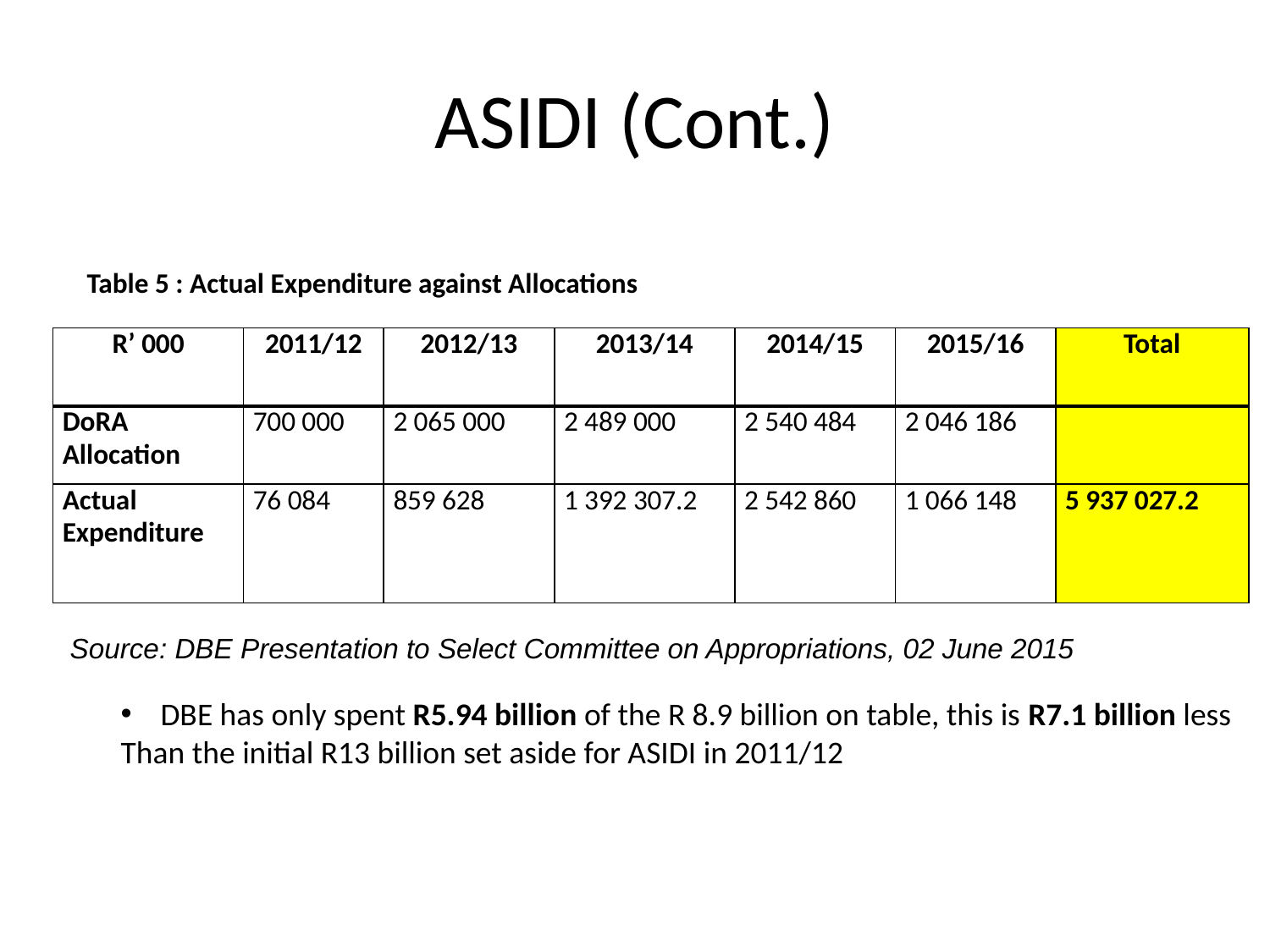

# ASIDI (Cont.)
Table 5 : Actual Expenditure against Allocations
| R’ 000 | 2011/12 | 2012/13 | 2013/14 | 2014/15 | 2015/16 | Total |
| --- | --- | --- | --- | --- | --- | --- |
| DoRA Allocation | 700 000 | 2 065 000 | 2 489 000 | 2 540 484 | 2 046 186 |  |
| Actual Expenditure | 76 084 | 859 628 | 1 392 307.2 | 2 542 860 | 1 066 148 | 5 937 027.2 |
Source: DBE Presentation to Select Committee on Appropriations, 02 June 2015

DBE has only spent R5.94 billion of the R 8.9 billion on table, this is R7.1 billion less
Than the initial R13 billion set aside for ASIDI in 2011/12